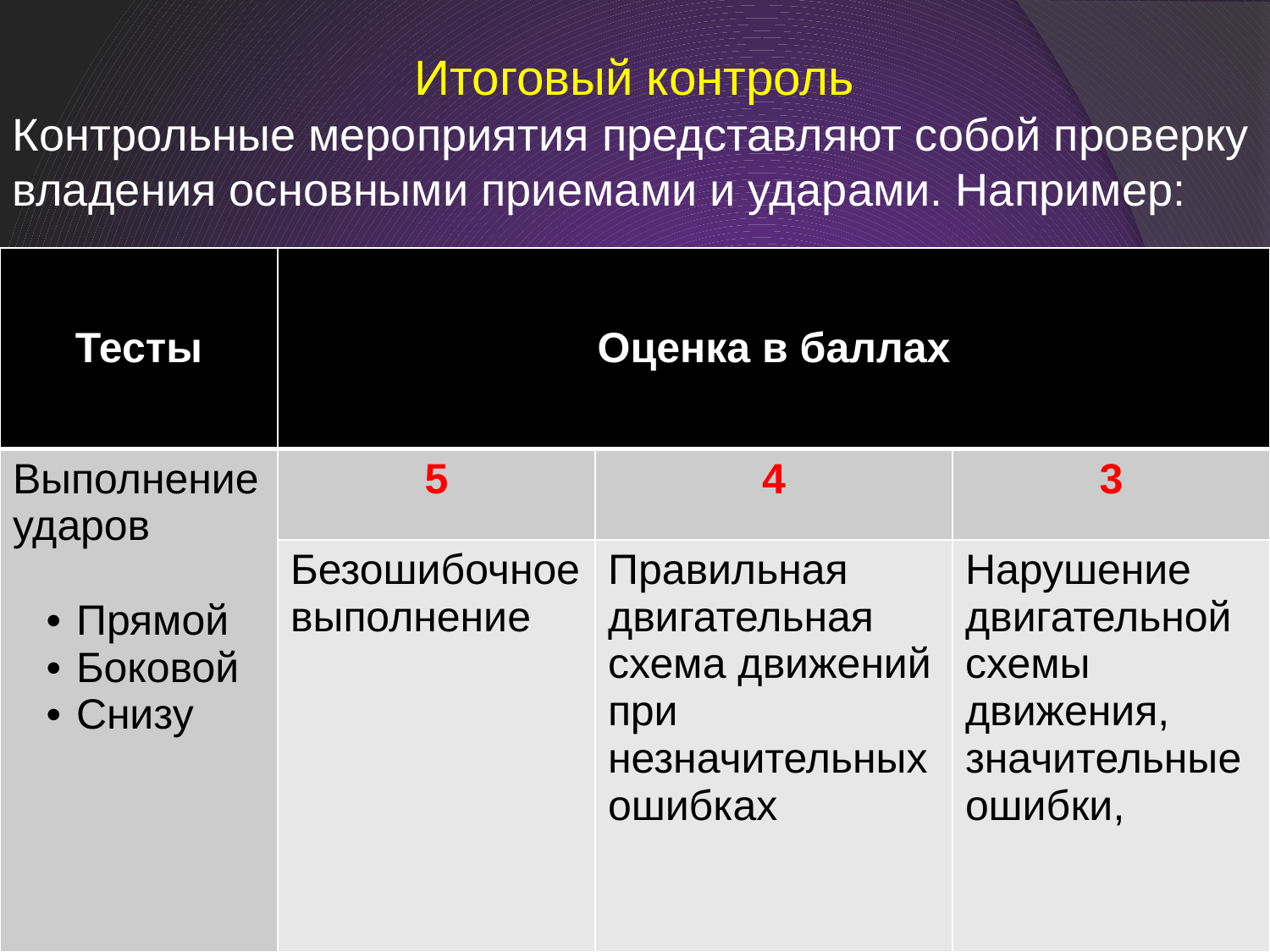

Итоговый контроль
Контрольные мероприятия представляют собой проверку владения основными приемами и ударами. Например:
| Тесты | Оценка в баллах |  |  |
| --- | --- | --- | --- |
| Выполнение ударов Прямой Боковой Снизу | 5 | 4 | 3 |
|  | Безошибочное выполнение | Правильная двигательная схема движений при незначительных ошибках | Нарушение двигательной схемы движения, значительные ошибки, |